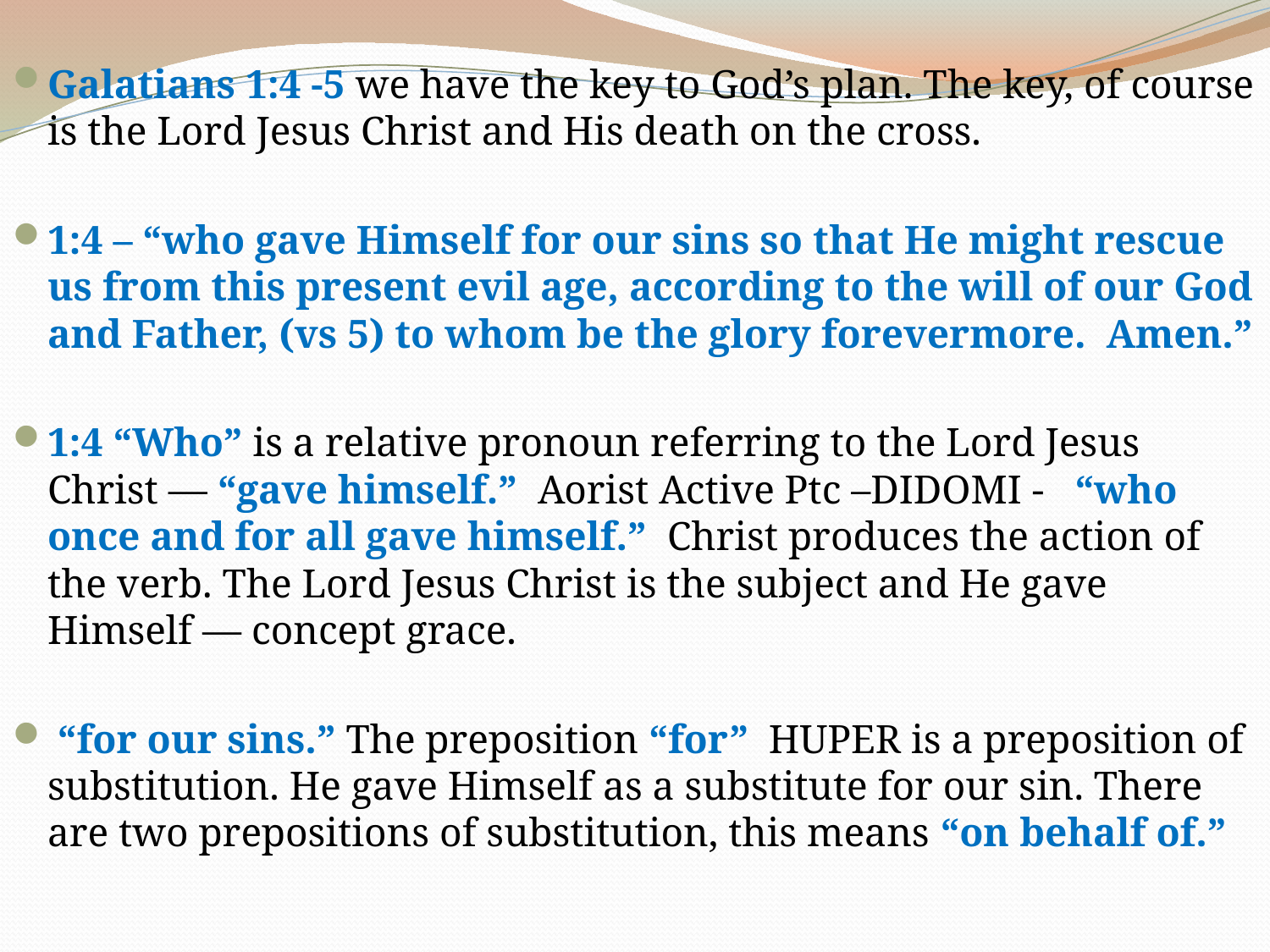

Galatians 1:4 -5 we have the key to God’s plan. The key, of course is the Lord Jesus Christ and His death on the cross.

1:4 – “who gave Himself for our sins so that He might rescue us from this present evil age, according to the will of our God and Father, (vs 5) to whom be the glory forevermore.  Amen.”

1:4 “Who” is a relative pronoun referring to the Lord Jesus Christ — “gave himself.”  Aorist Active Ptc –DIDOMI -   “who once and for all gave himself.”  Christ produces the action of the verb. The Lord Jesus Christ is the subject and He gave Himself — concept grace.

 “for our sins.” The preposition “for”  HUPER is a preposition of substitution. He gave Himself as a substitute for our sin. There are two prepositions of substitution, this means “on behalf of.”